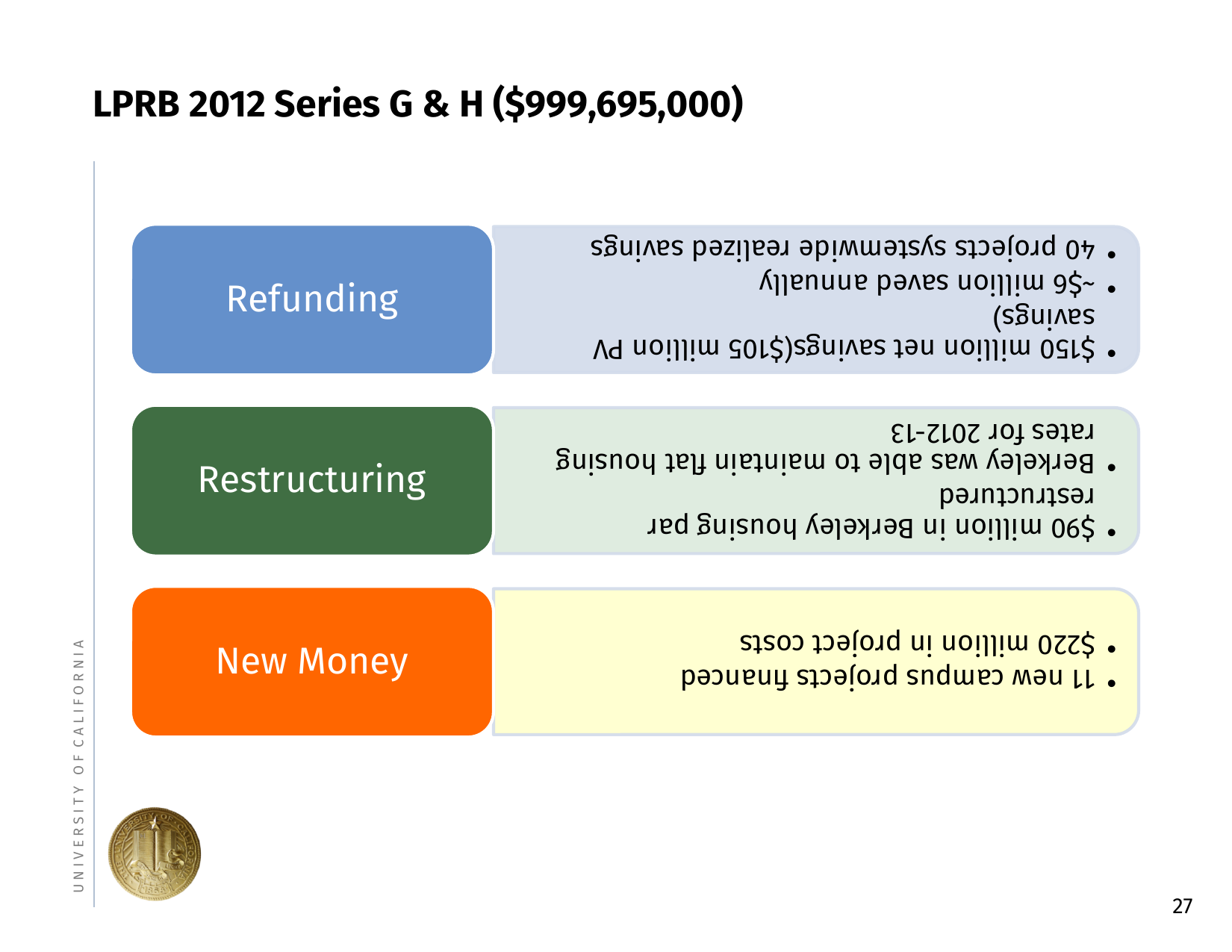

# LPRB 2012 Series G & H ($999,695,000)
$150 million net savings($105 million PV savings)
~$6 million saved annually
40 projects systemwide realized savings
Refunding
$90 million in Berkeley housing par restructured
Berkeley was able to maintain flat housing rates for 2012-13
Restructuring
11 new campus projects financed
$220 million in project costs
New Money